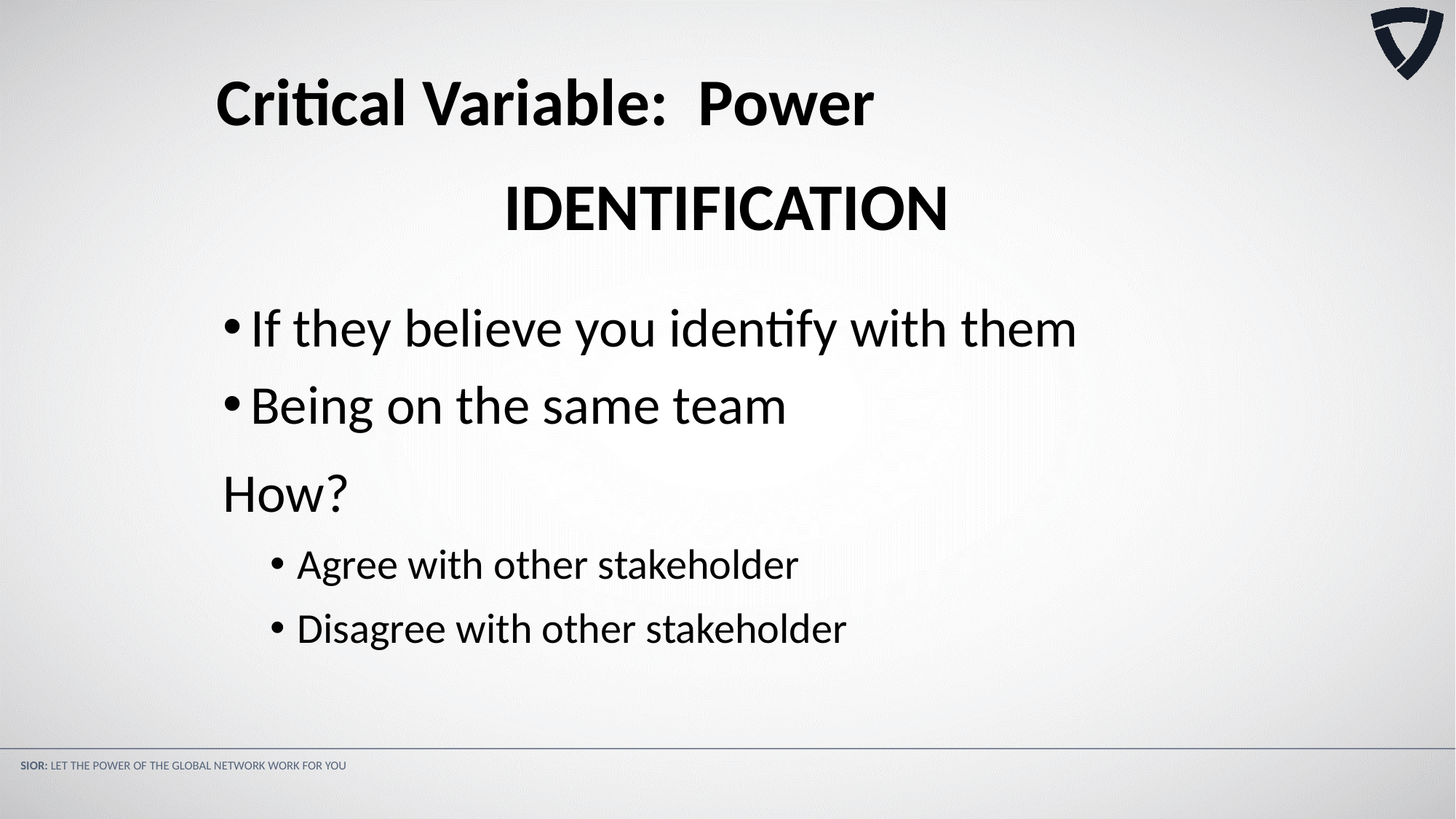

Critical Variable:  Power
IDENTIFICATION
If they believe you identify with them
Being on the same team

How?
Agree with other stakeholder
Disagree with other stakeholder